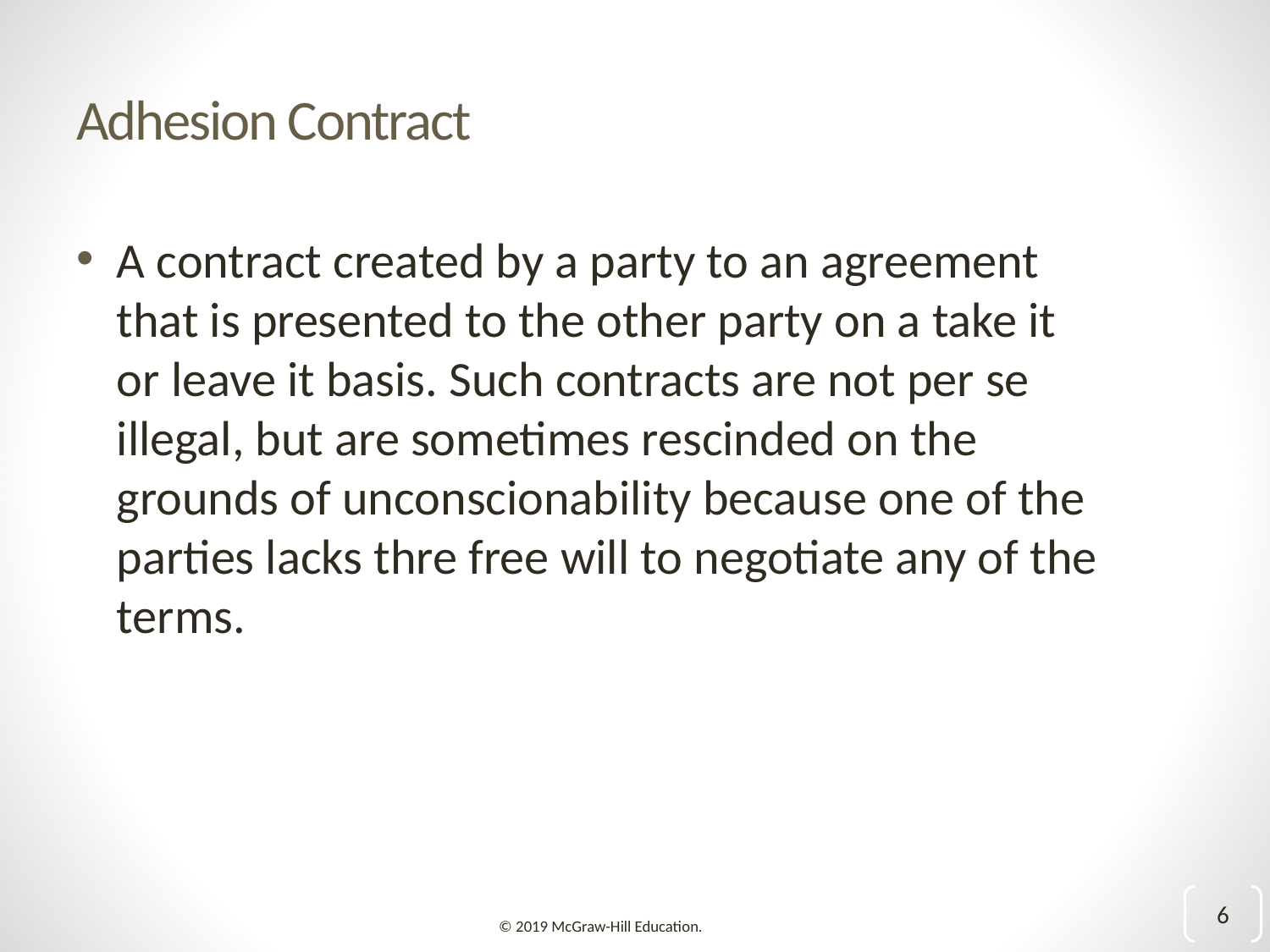

# Adhesion Contract
A contract created by a party to an agreement that is presented to the other party on a take it or leave it basis. Such contracts are not per se illegal, but are sometimes rescinded on the grounds of unconscionability because one of the parties lacks thre free will to negotiate any of the terms.
6